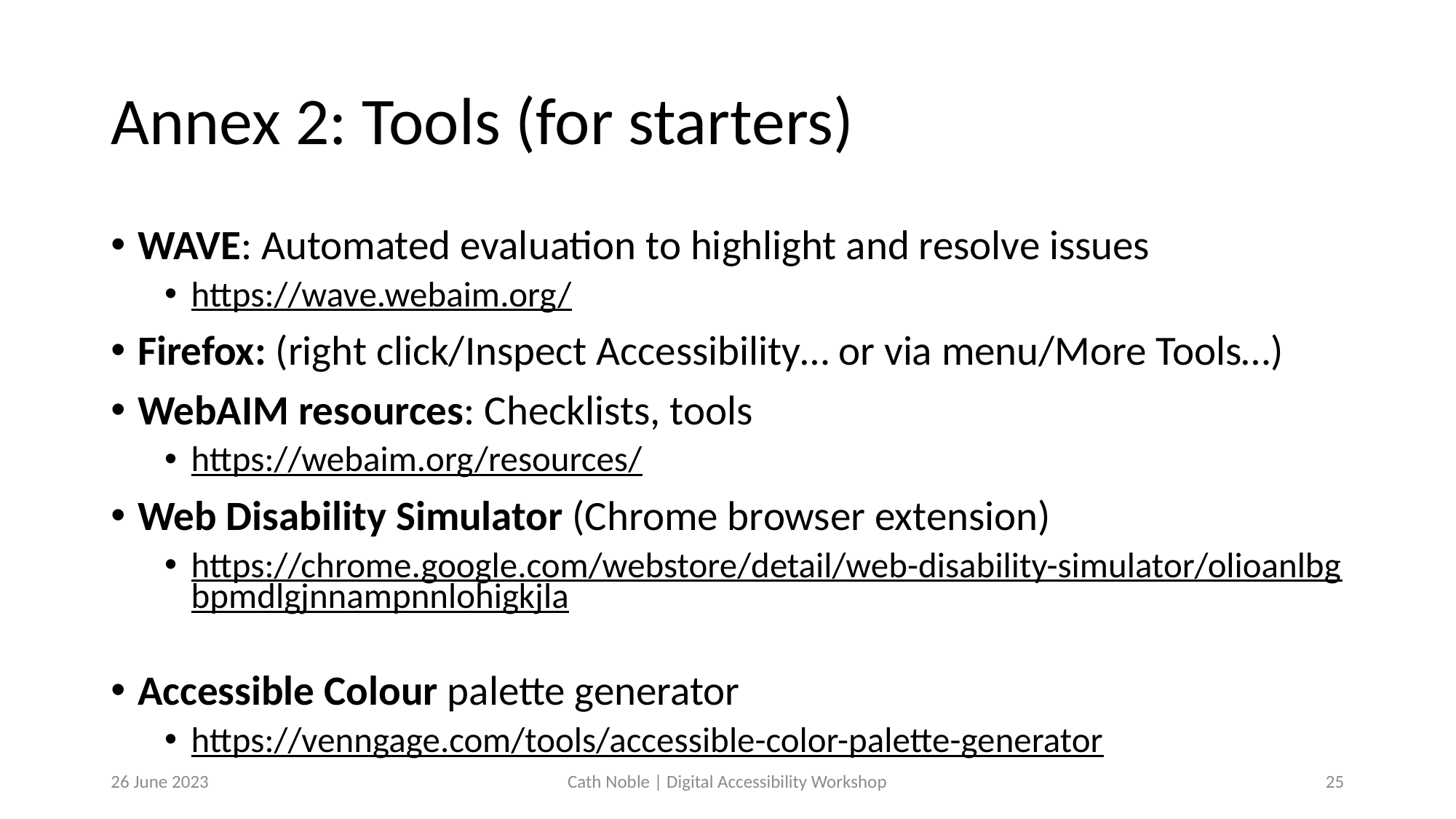

# Annex 2: Tools (for starters)
WAVE: Automated evaluation to highlight and resolve issues
https://wave.webaim.org/
Firefox: (right click/Inspect Accessibility… or via menu/More Tools…)
WebAIM resources: Checklists, tools
https://webaim.org/resources/
Web Disability Simulator (Chrome browser extension)
https://chrome.google.com/webstore/detail/web-disability-simulator/olioanlbgbpmdlgjnnampnnlohigkjla
Accessible Colour palette generator
https://venngage.com/tools/accessible-color-palette-generator
26 June 2023
Cath Noble | Digital Accessibility Workshop
25